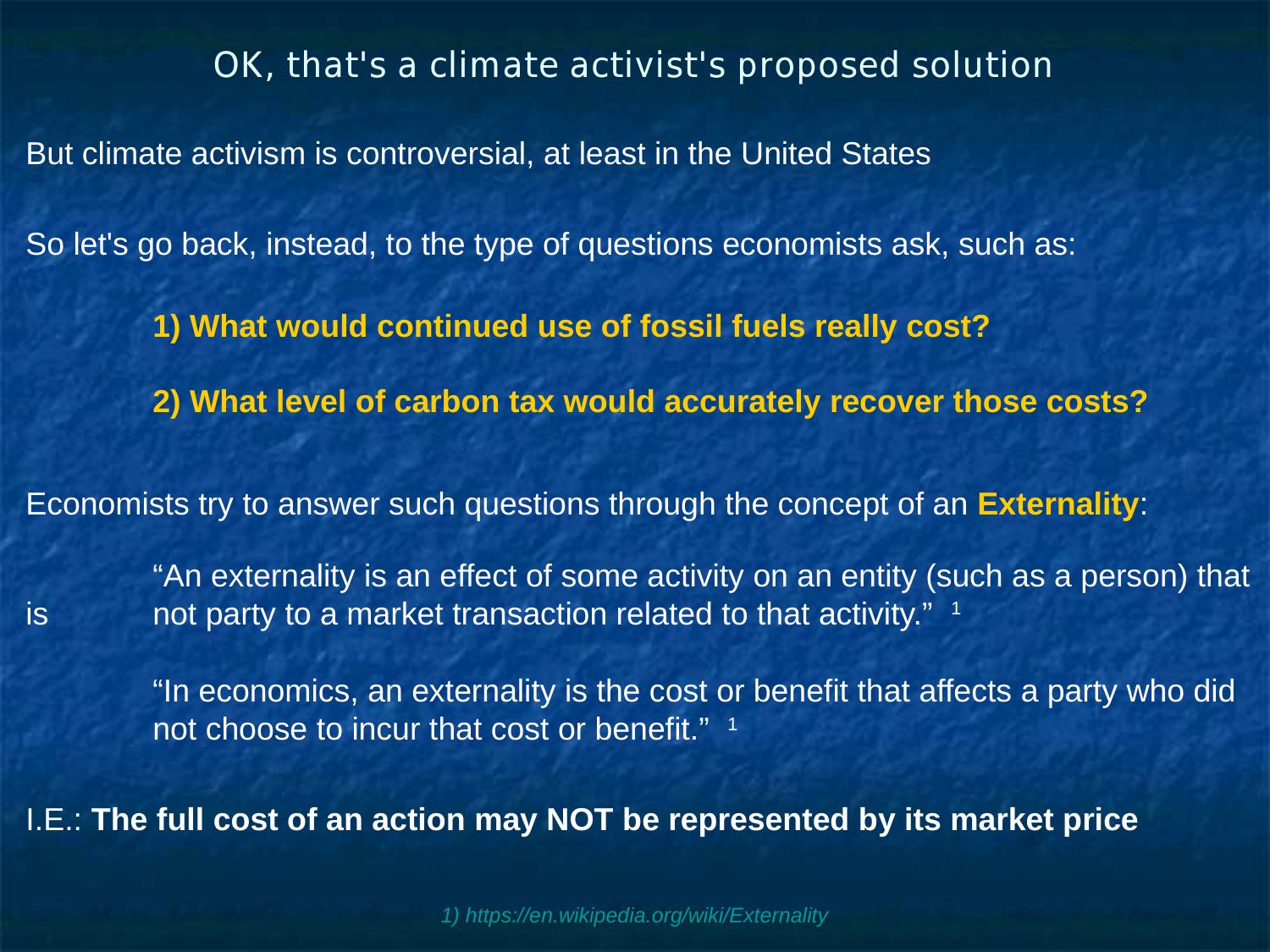

# OK, that's a climate activist's proposed solution
But climate activism is controversial, at least in the United States

So let's go back, instead, to the type of questions economists ask, such as:

	1) What would continued use of fossil fuels really cost?

	2) What level of carbon tax would accurately recover those costs?

Economists try to answer such questions through the concept of an Externality:

	“An externality is an effect of some activity on an entity (such as a person) that is 	not party to a market transaction related to that activity.”  1

	“In economics, an externality is the cost or benefit that affects a party who did 	not choose to incur that cost or benefit.”  1

I.E.: The full cost of an action may NOT be represented by its market price
1) https://en.wikipedia.org/wiki/Externality